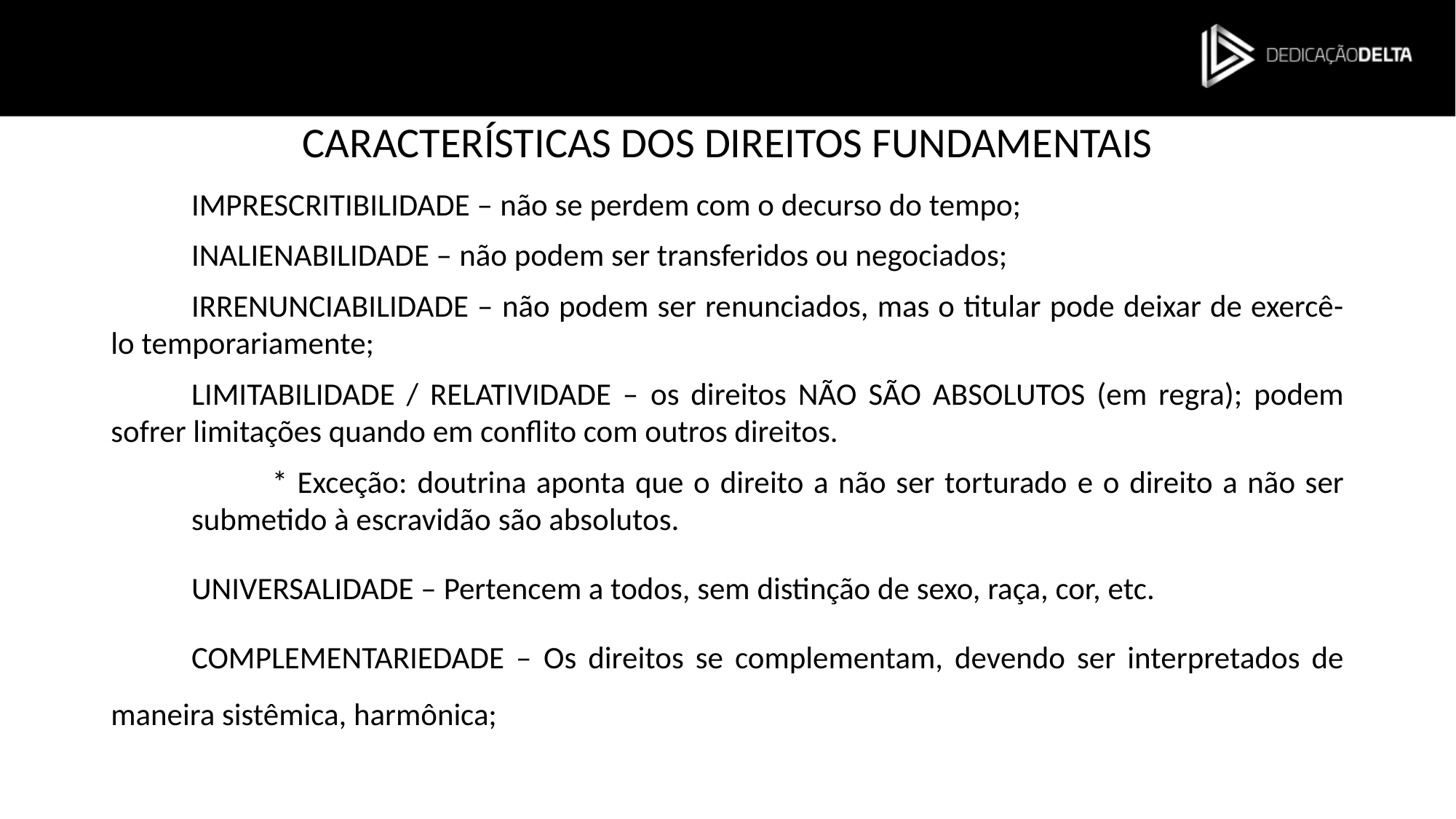

# CARACTERÍSTICAS DOS DIREITOS FUNDAMENTAIS
IMPRESCRITIBILIDADE – não se perdem com o decurso do tempo;
INALIENABILIDADE – não podem ser transferidos ou negociados;
IRRENUNCIABILIDADE – não podem ser renunciados, mas o titular pode deixar de exercê-lo temporariamente;
LIMITABILIDADE / RELATIVIDADE – os direitos NÃO SÃO ABSOLUTOS (em regra); podem sofrer limitações quando em conflito com outros direitos.
* Exceção: doutrina aponta que o direito a não ser torturado e o direito a não ser submetido à escravidão são absolutos.
UNIVERSALIDADE – Pertencem a todos, sem distinção de sexo, raça, cor, etc.
COMPLEMENTARIEDADE – Os direitos se complementam, devendo ser interpretados de maneira sistêmica, harmônica;